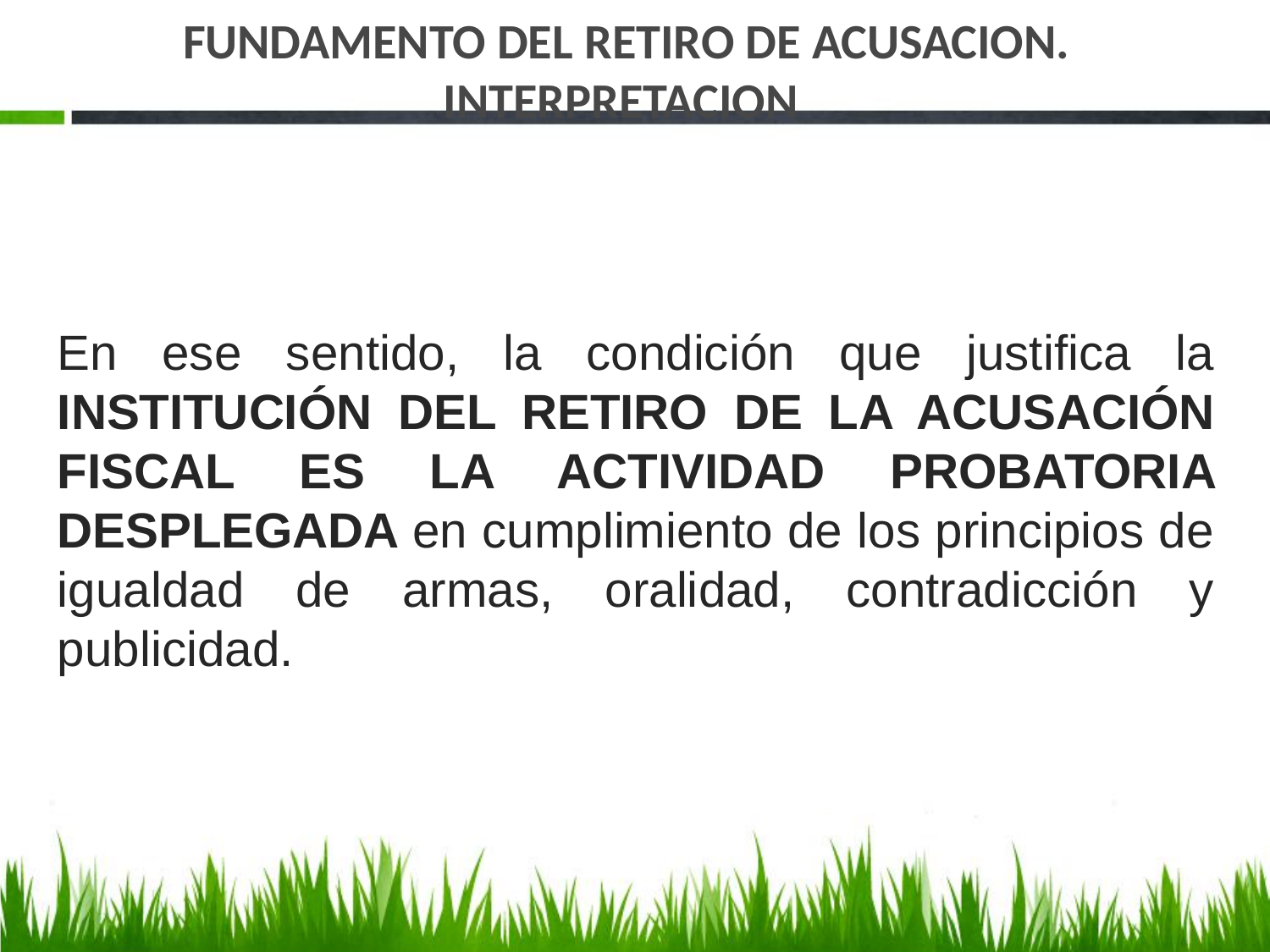

# FUNDAMENTO DEL RETIRO DE ACUSACION. INTERPRETACION

En ese sentido, la condición que justifica la INSTITUCIÓN DEL RETIRO DE LA ACUSACIÓN FISCAL ES LA ACTIVIDAD PROBATORIA DESPLEGADA en cumplimiento de los principios de igualdad de armas, oralidad, contradicción y publicidad.